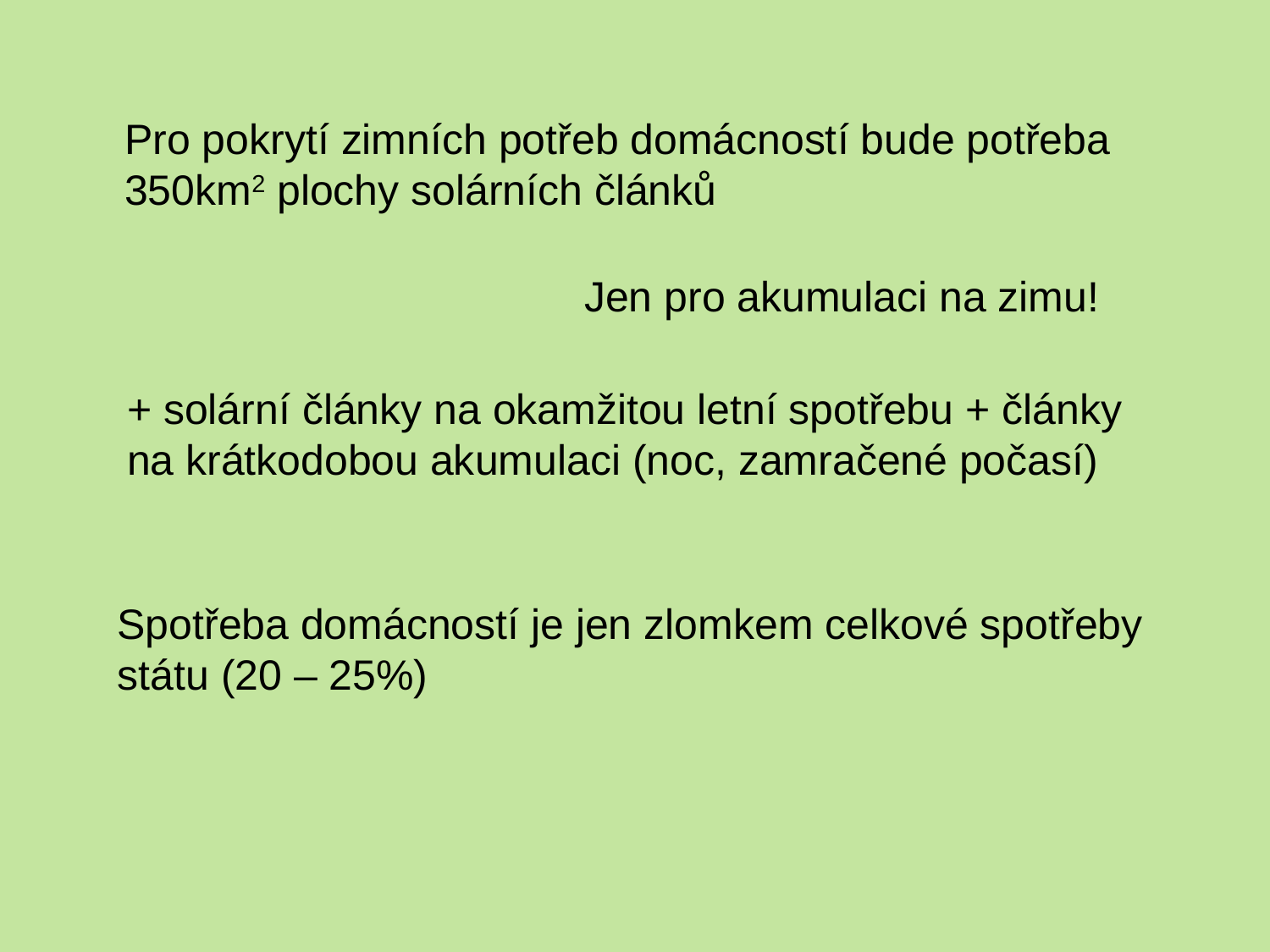

Pro pokrytí zimních potřeb domácností bude potřeba 350km2 plochy solárních článků
Jen pro akumulaci na zimu!
+ solární články na okamžitou letní spotřebu + články na krátkodobou akumulaci (noc, zamračené počasí)
Spotřeba domácností je jen zlomkem celkové spotřeby státu (20 – 25%)